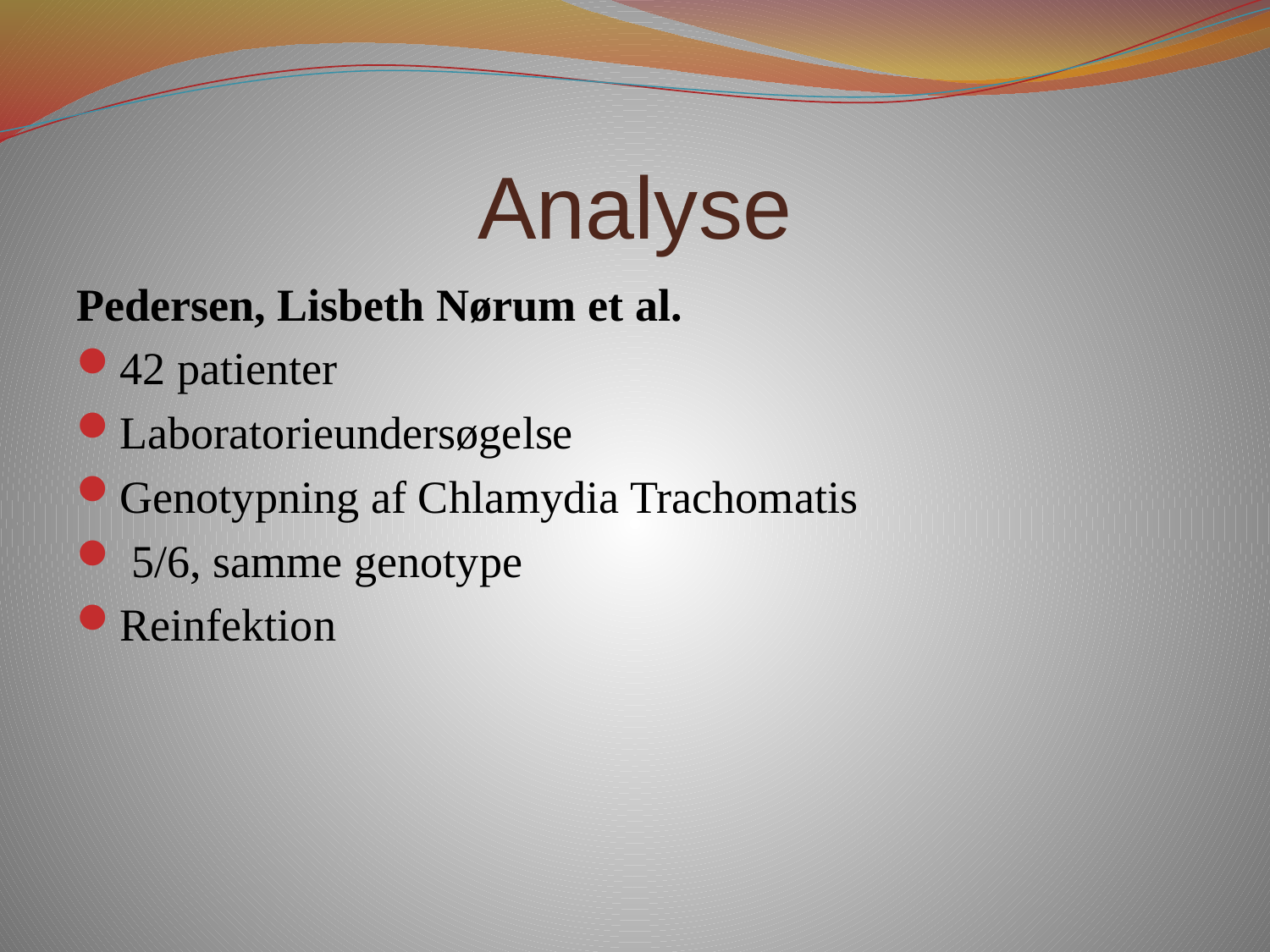

# Analyse
Pedersen, Lisbeth Nørum et al.
42 patienter
Laboratorieundersøgelse
Genotypning af Chlamydia Trachomatis
 5/6, samme genotype
Reinfektion